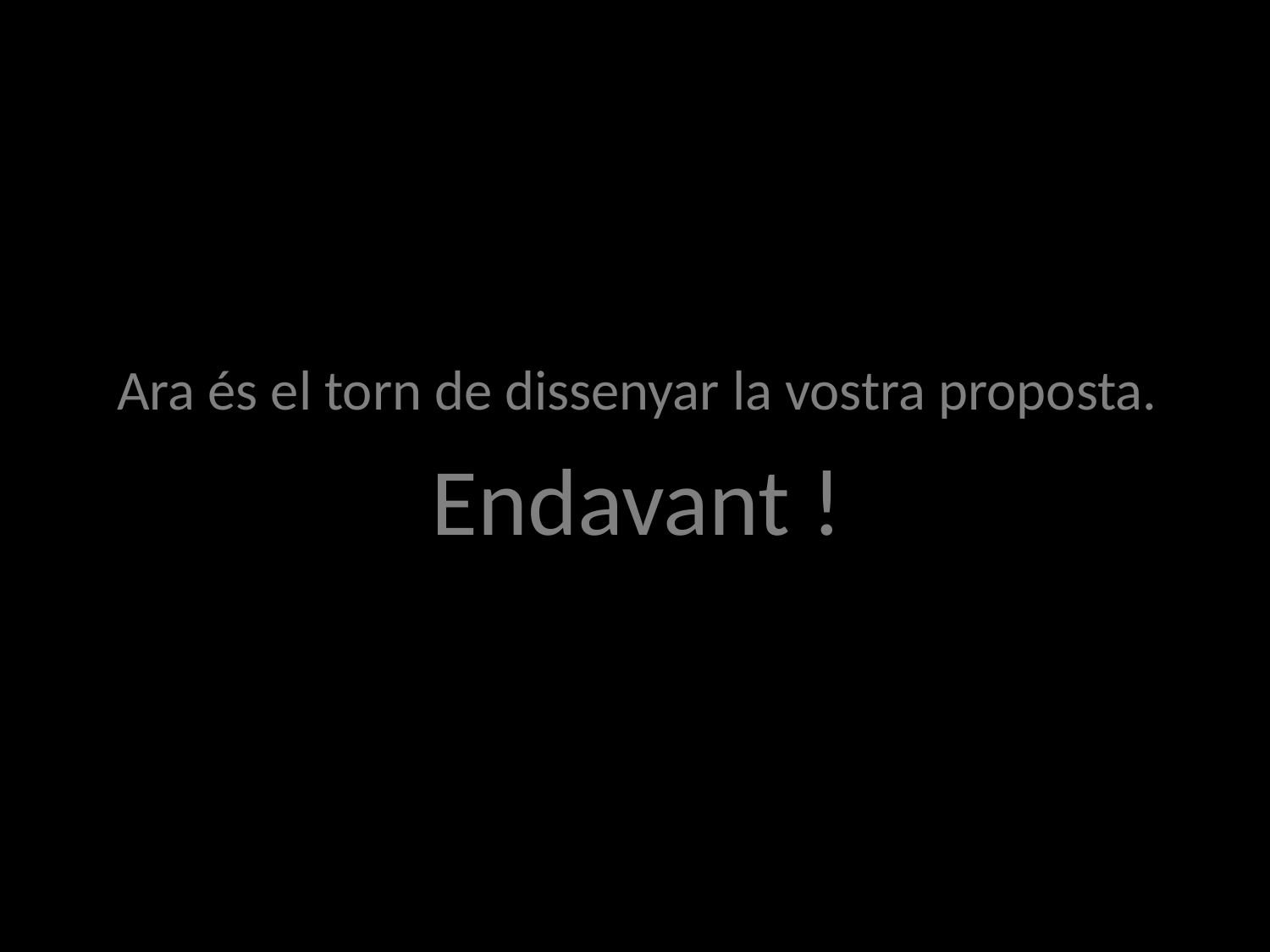

Ara és el torn de dissenyar la vostra proposta.
 Endavant !